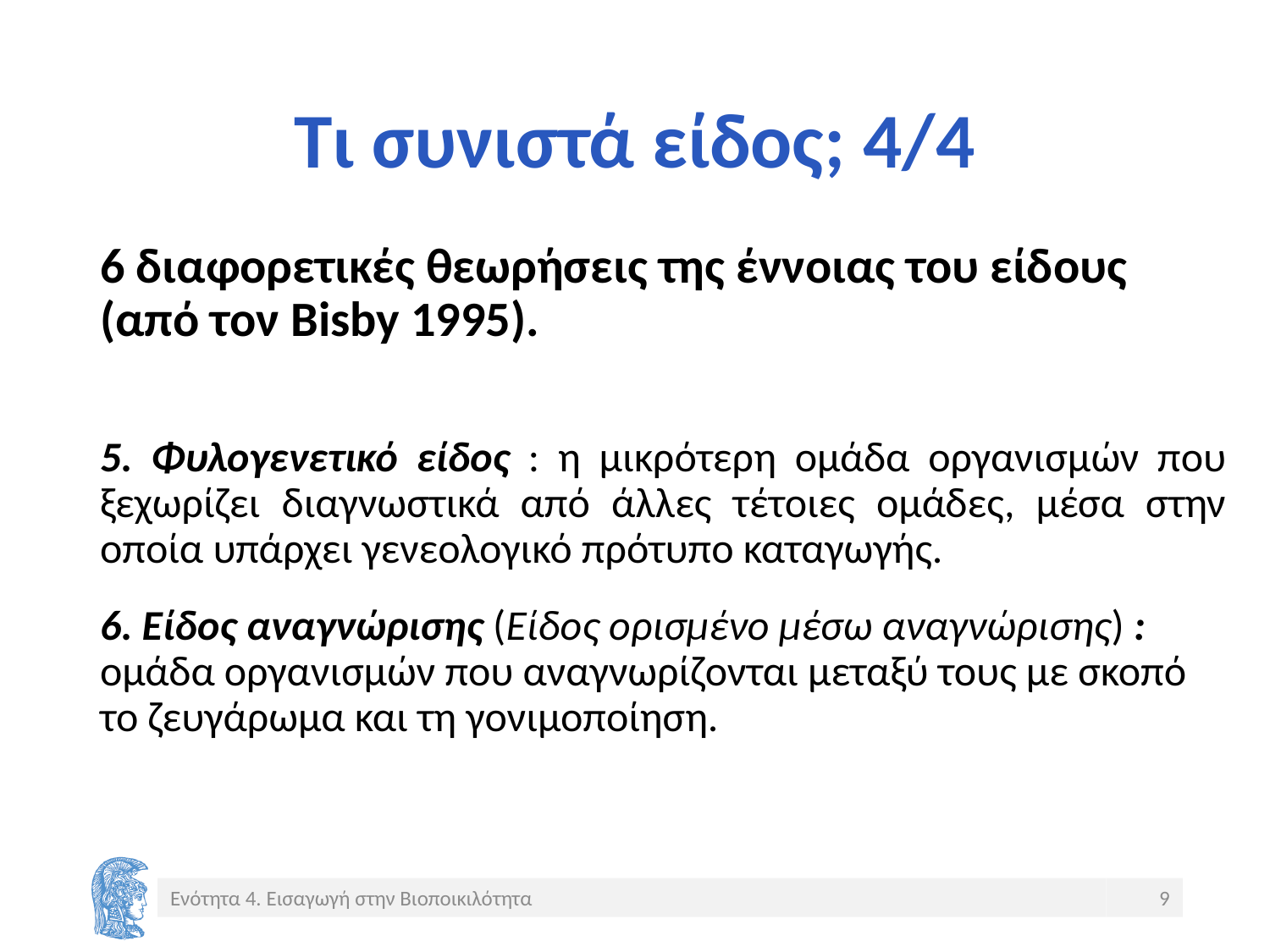

# Τι συνιστά είδος; 4/4
6 διαφορετικές θεωρήσεις της έννοιας του είδους (από τον Bisby 1995).

5. Φυλογενετικό είδος : η μικρότερη ομάδα οργανισμών που ξεχωρίζει διαγνωστικά από άλλες τέτοιες ομάδες, μέσα στην οποία υπάρχει γενεολογικό πρότυπο καταγωγής.
6. Είδος αναγνώρισης (Είδος ορισμένο μέσω αναγνώρισης) : ομάδα οργανισμών που αναγνωρίζονται μεταξύ τους με σκοπό το ζευγάρωμα και τη γονιμοποίηση.

Ενότητα 4. Εισαγωγή στην Βιοποικιλότητα
9